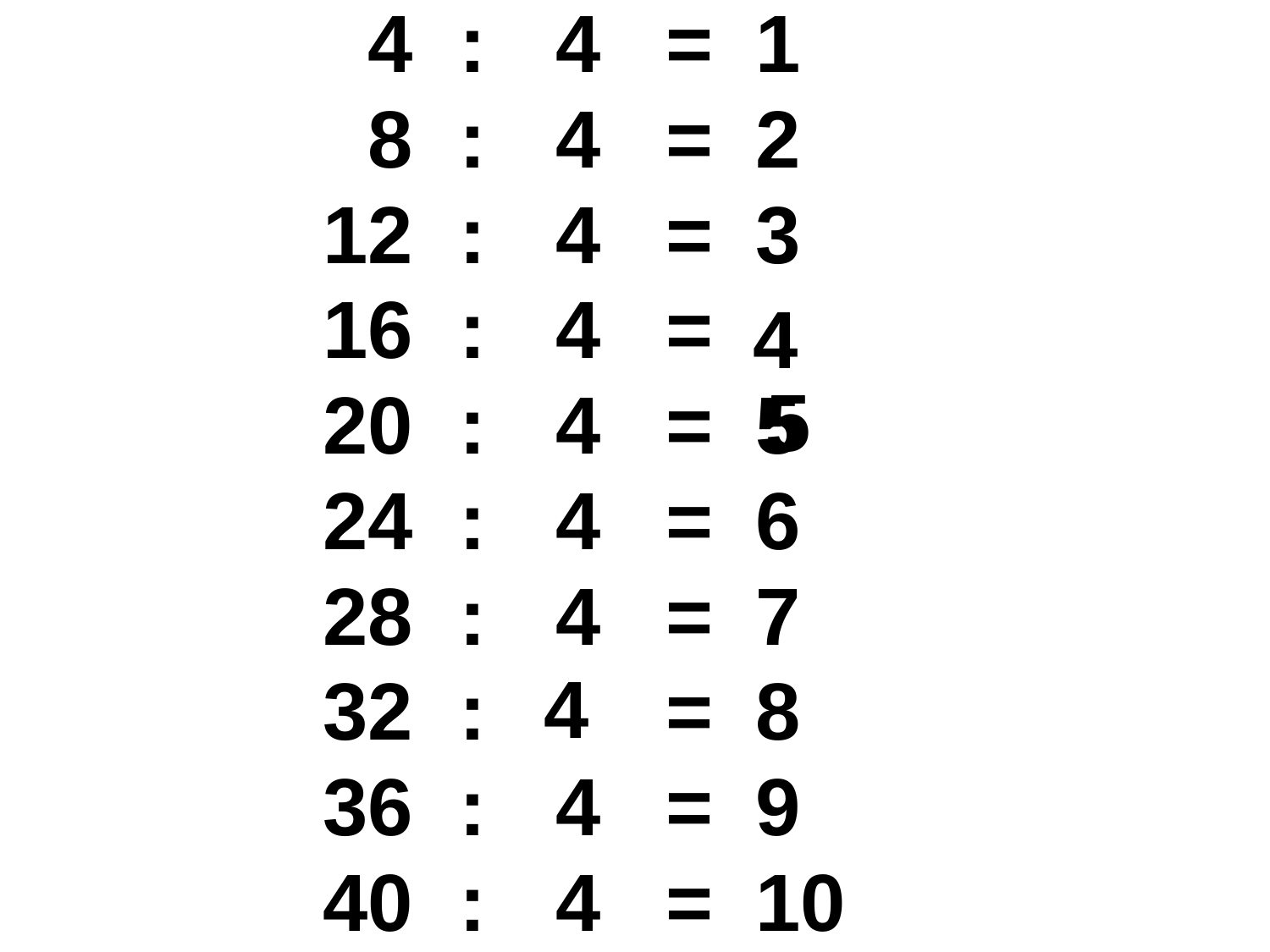

4
:
4
=
1
8
:
4
=
2
12
:
4
=
3
16
:
4
=
4
20
:
4
=
5
5
24
:
4
=
6
28
:
4
=
7
4
32
:
=
8
36
:
4
=
9
40
:
4
=
10